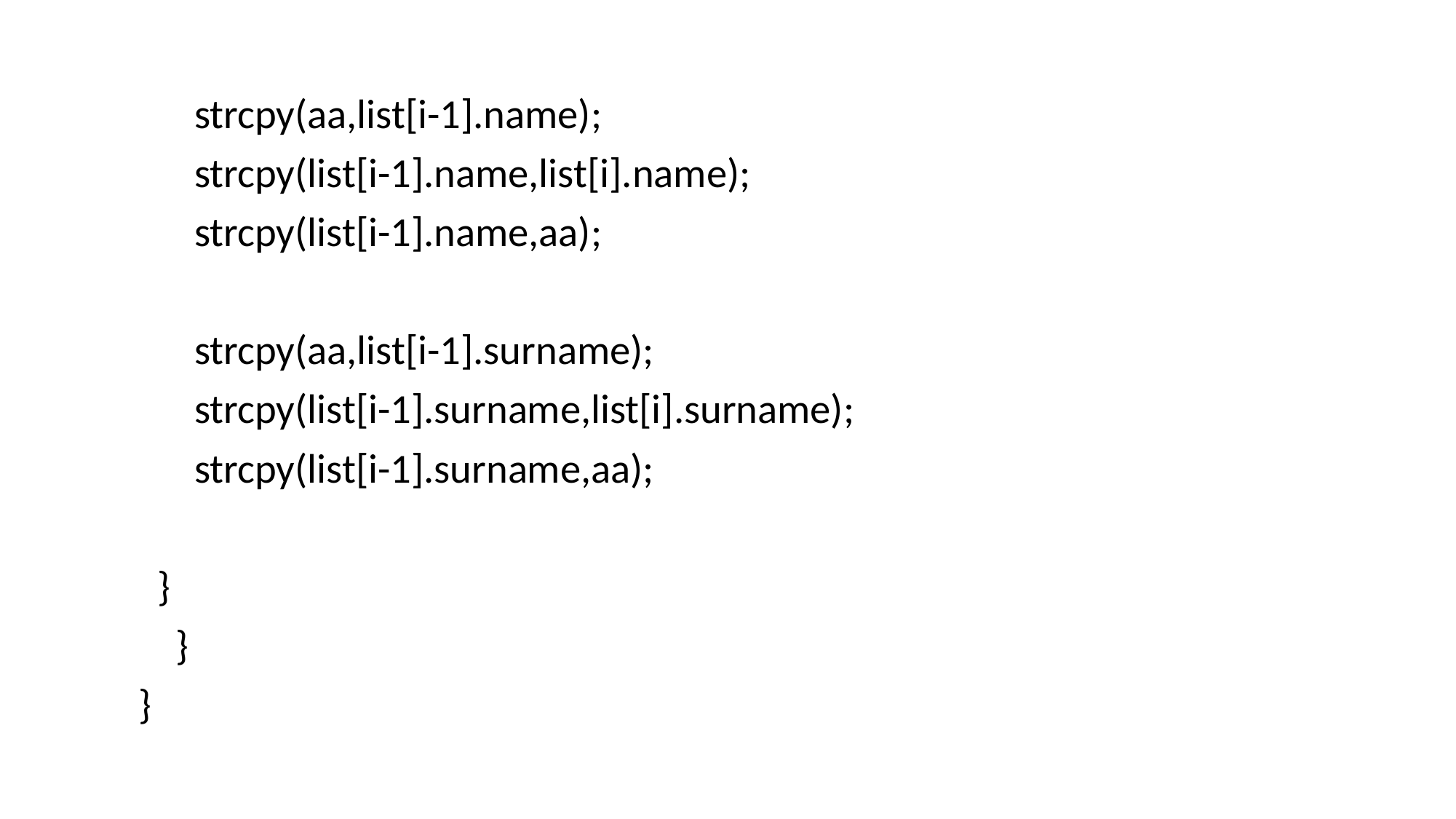

#
         strcpy(aa,list[i-1].name);
         strcpy(list[i-1].name,list[i].name);
         strcpy(list[i-1].name,aa);

         strcpy(aa,list[i-1].surname);
         strcpy(list[i-1].surname,list[i].surname);
         strcpy(list[i-1].surname,aa);

     }
       }
   }